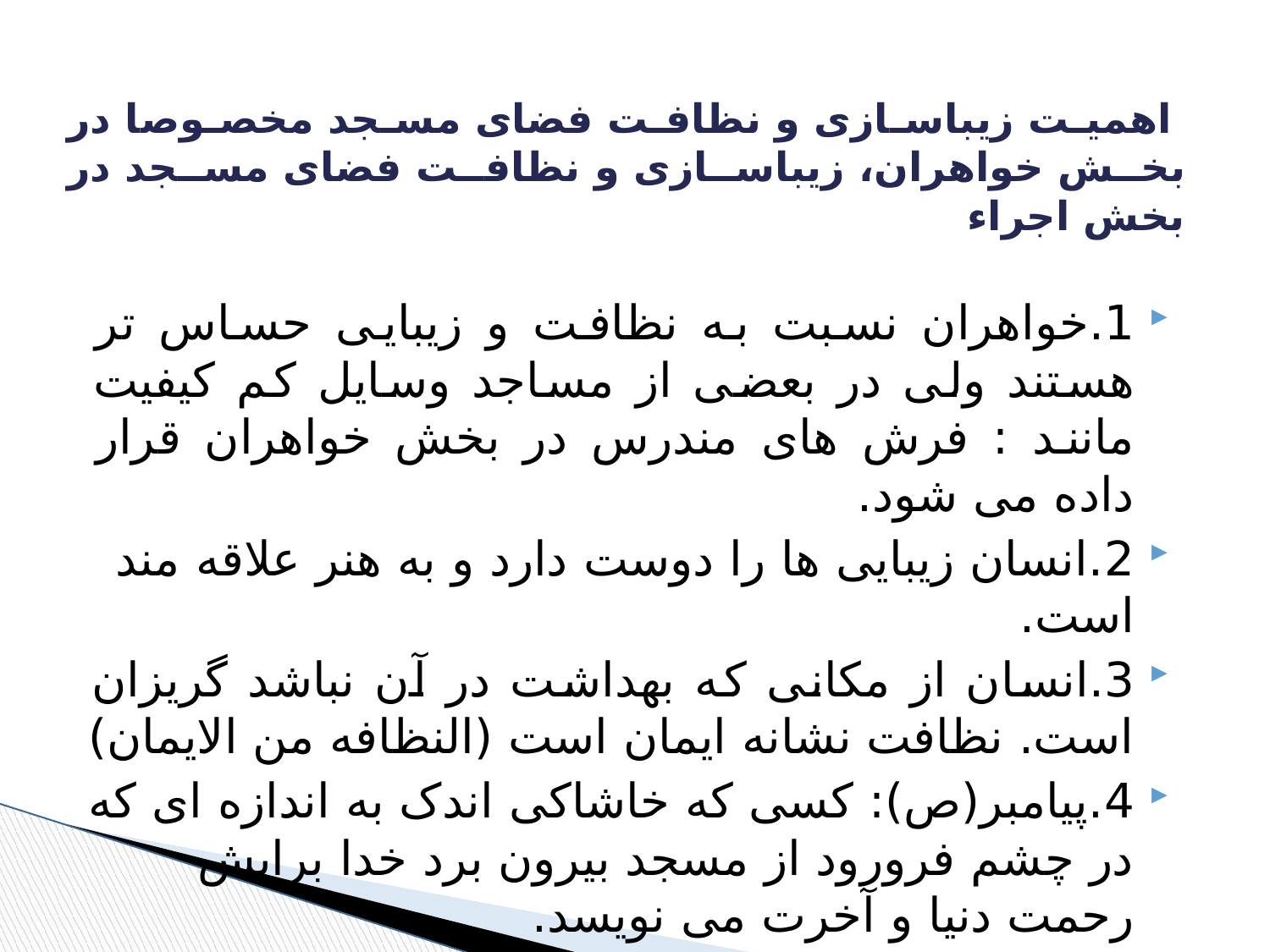

# اهمیت زیباسازی و نظافت فضای مسجد مخصوصا در بخش خواهران، زیباسازی و نظافت فضای مسجد در بخش اجراء
1.خواهران نسبت به نظافت و زیبایی حساس تر هستند ولی در بعضی از مساجد وسایل کم کیفیت مانند : فرش های مندرس در بخش خواهران قرار داده می شود.
2.انسان زیبایی ها را دوست دارد و به هنر علاقه مند است.
3.انسان از مکانی که بهداشت در آن نباشد گریزان است. نظافت نشانه ایمان است (النظافه من الایمان)
4.پیامبر(ص): کسی که خاشاکی اندک به اندازه ای که در چشم فرورود از مسجد بیرون برد خدا برایش رحمت دنیا و آخرت می نویسد.